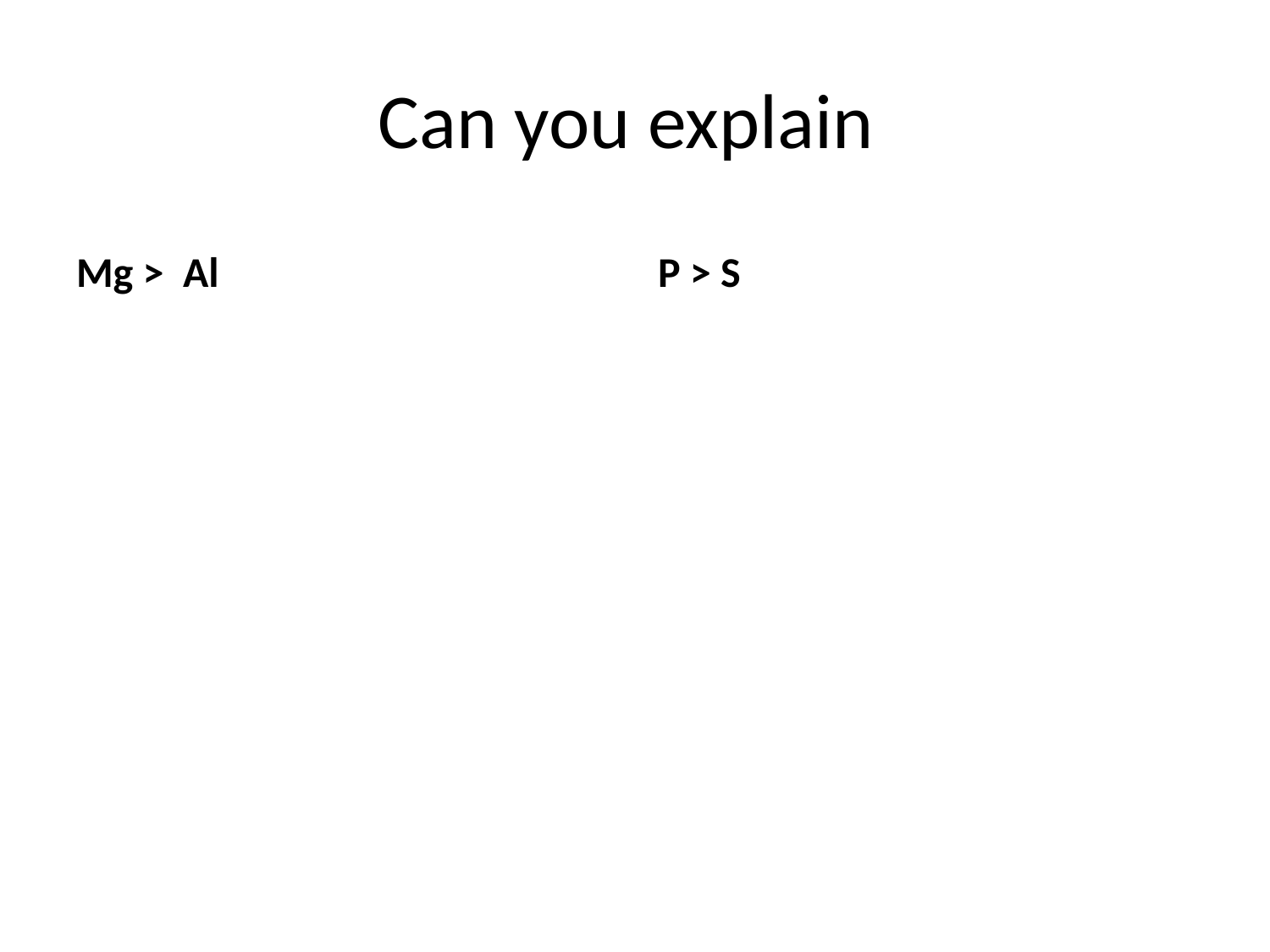

# Can you explain
Mg >  Al
P > S